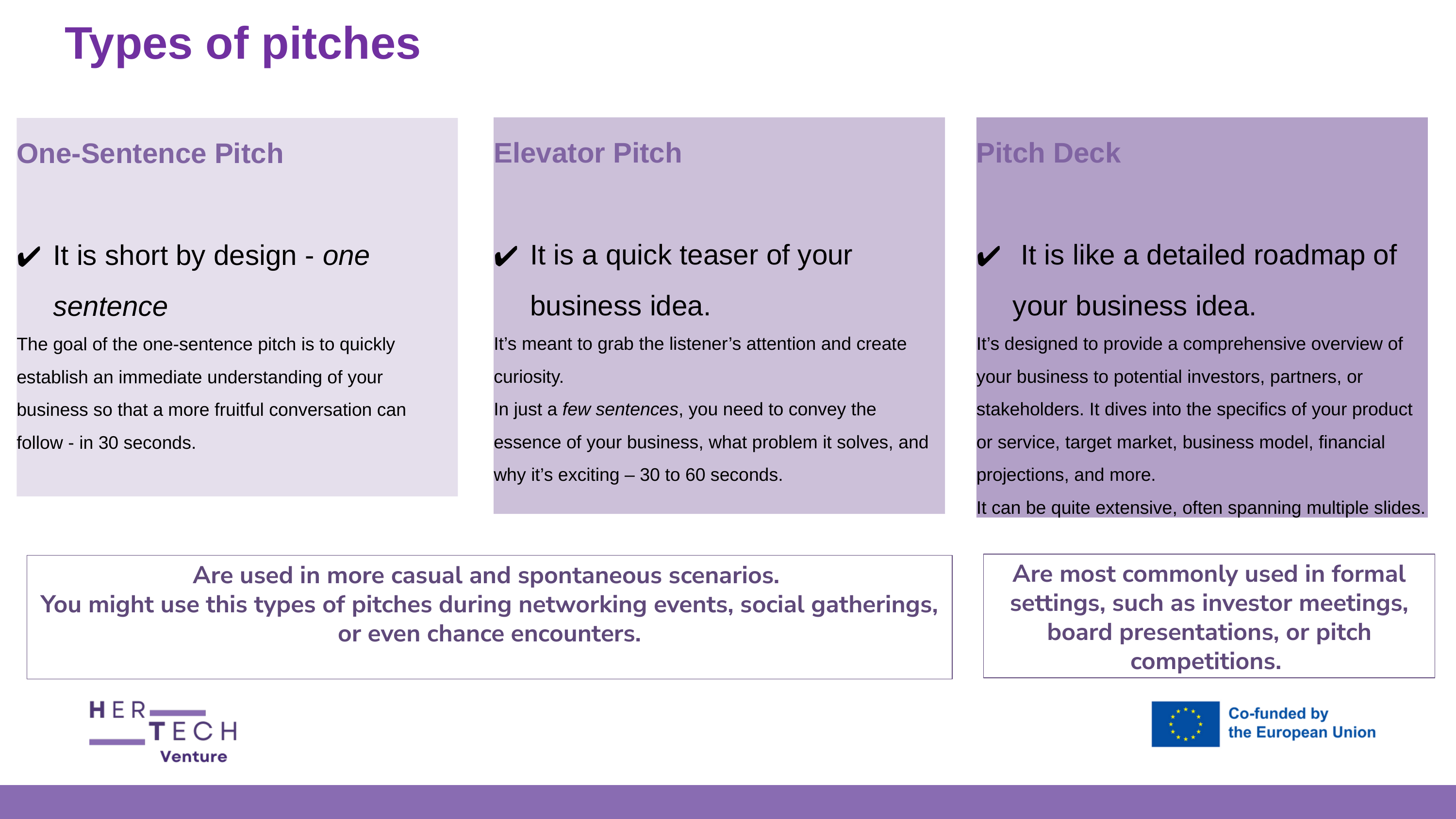

Types of pitches

Elevator Pitch

It is a quick teaser of your business idea.
It’s meant to grab the listener’s attention and create curiosity.
In just a few sentences, you need to convey the essence of your business, what problem it solves, and why it’s exciting – 30 to 60 seconds.

Pitch Deck

 It is like a detailed roadmap of your business idea.
It’s designed to provide a comprehensive overview of your business to potential investors, partners, or stakeholders. It dives into the specifics of your product or service, target market, business model, financial projections, and more.
It can be quite extensive, often spanning multiple slides.
One-Sentence Pitch

It is short by design - one sentence
The goal of the one-sentence pitch is to quickly establish an immediate understanding of your business so that a more fruitful conversation can follow - in 30 seconds.

Are most commonly used in formal settings, such as investor meetings, board presentations, or pitch competitions.
Are used in more casual and spontaneous scenarios.
You might use this types of pitches during networking events, social gatherings, or even chance encounters.